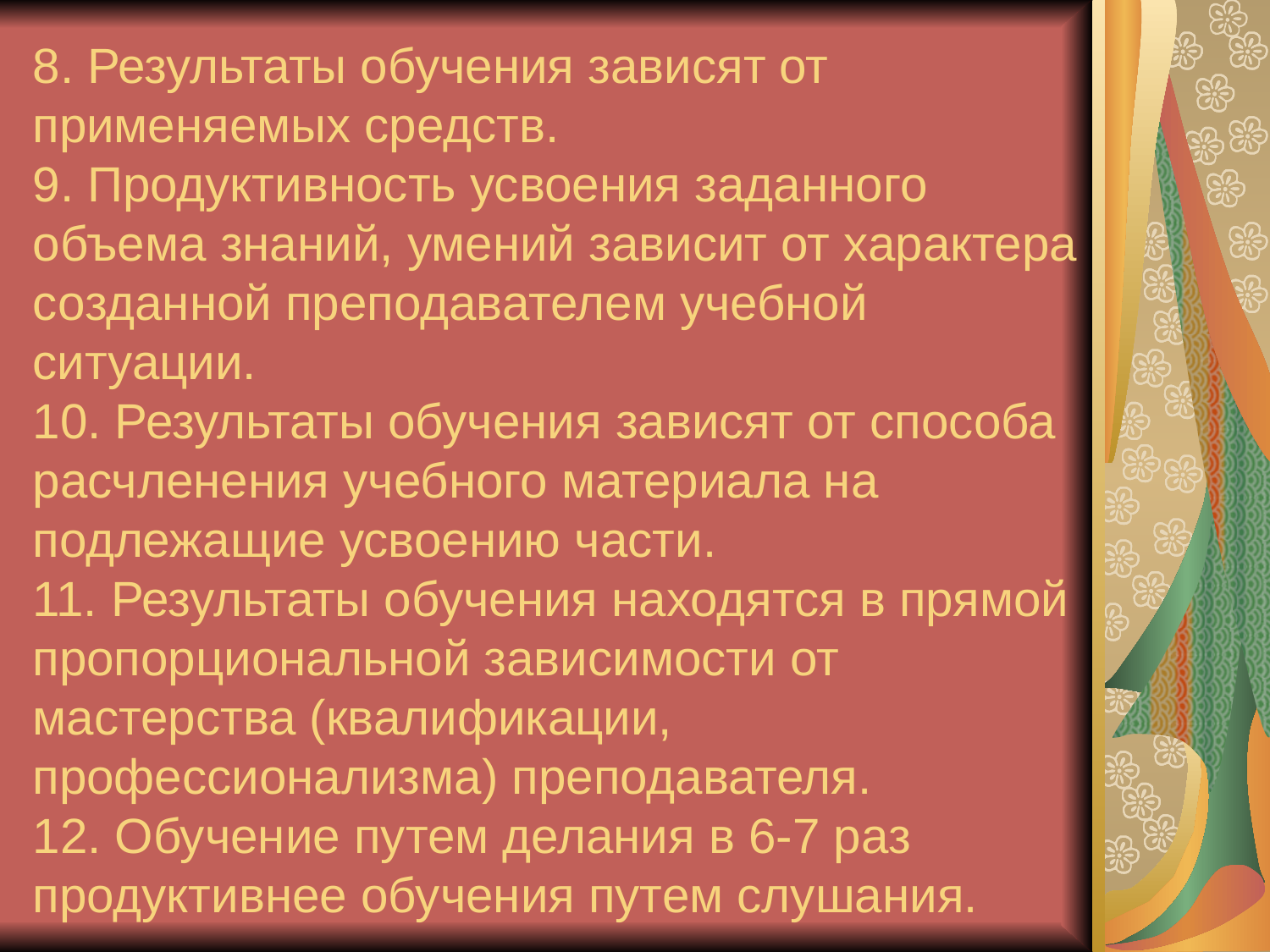

# 8. Результаты обучения зависят от применяемых средств. 9. Продуктивность усвоения заданного объема знаний, умений зависит от характера созданной преподавателем учебной ситуации. 10. Результаты обучения зависят от способа расчленения учебного материала на подлежащие усвоению части. 11. Результаты обучения находятся в прямой пропорциональной зависимости от мастерства (квалификации, профессионализма) преподавателя. 12. Обучение путем делания в 6-7 раз продуктивнее обучения путем слушания.